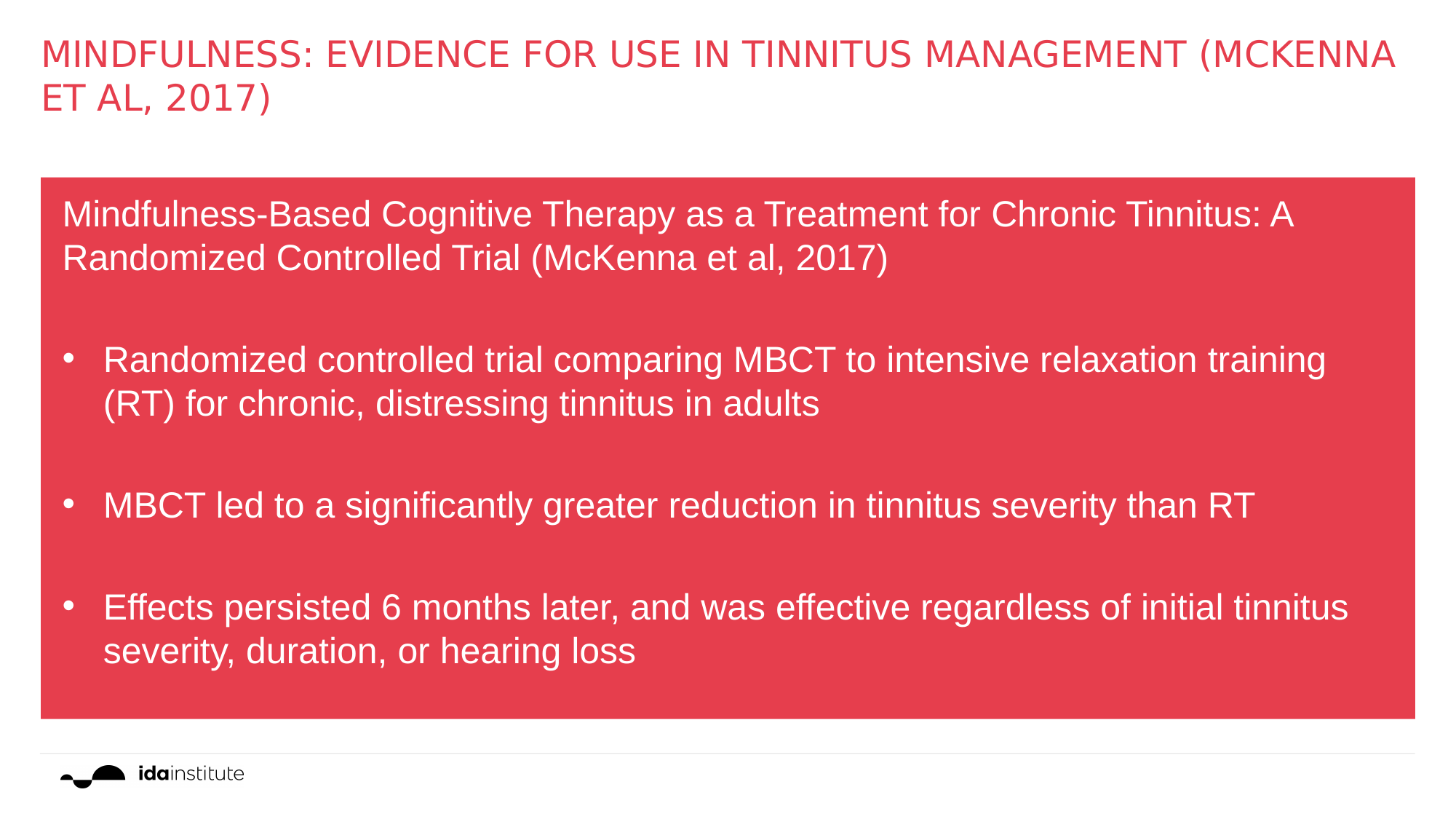

# mindfulness: evidence for use in tinnitus management (McKenna et al, 2017)
Mindfulness-Based Cognitive Therapy as a Treatment for Chronic Tinnitus: A Randomized Controlled Trial (McKenna et al, 2017)

Randomized controlled trial comparing MBCT to intensive relaxation training (RT) for chronic, distressing tinnitus in adults

MBCT led to a significantly greater reduction in tinnitus severity than RT

Effects persisted 6 months later, and was effective regardless of initial tinnitus severity, duration, or hearing loss